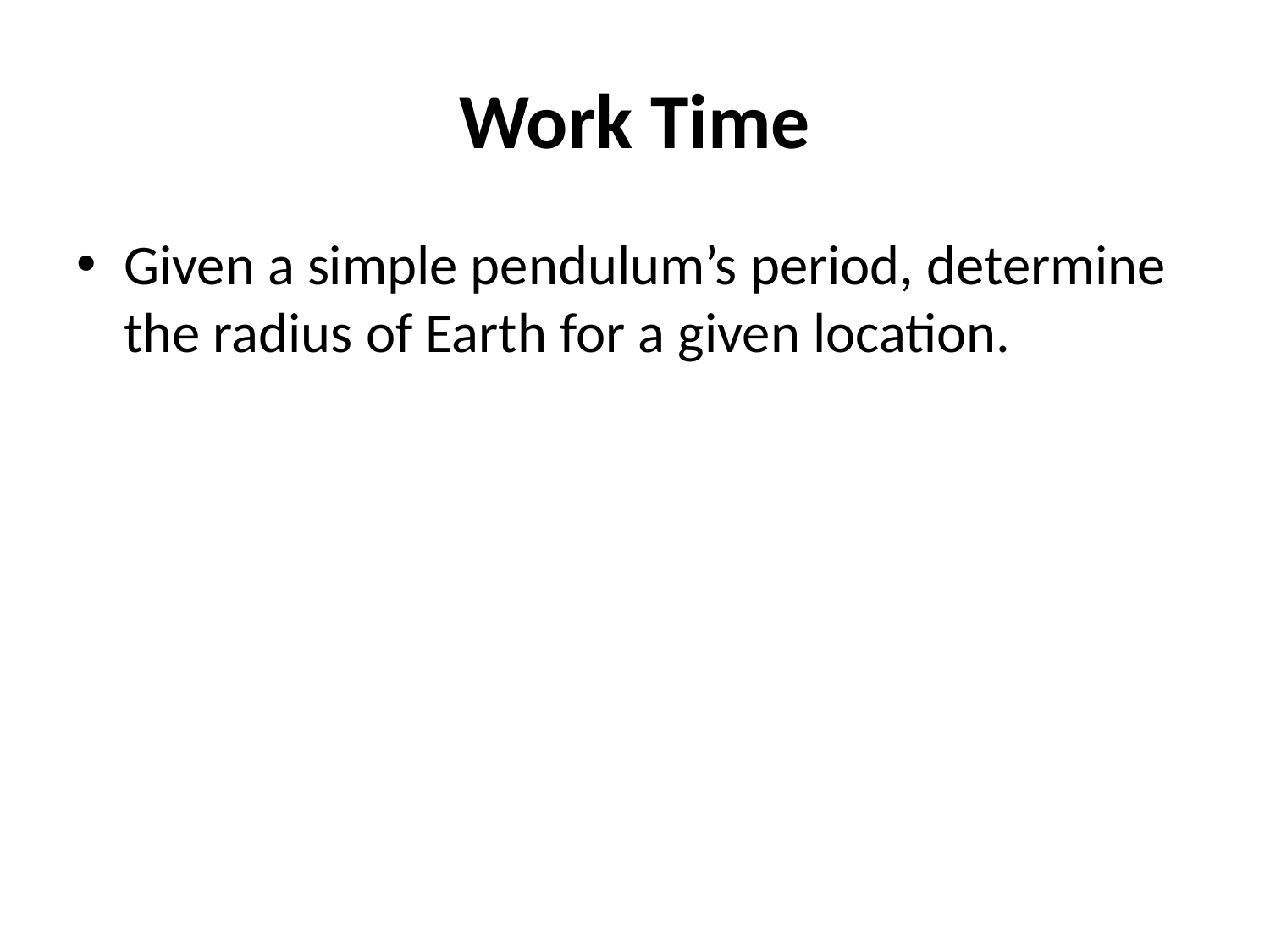

# Work Time
Given a simple pendulum’s period, determine the radius of Earth for a given location.